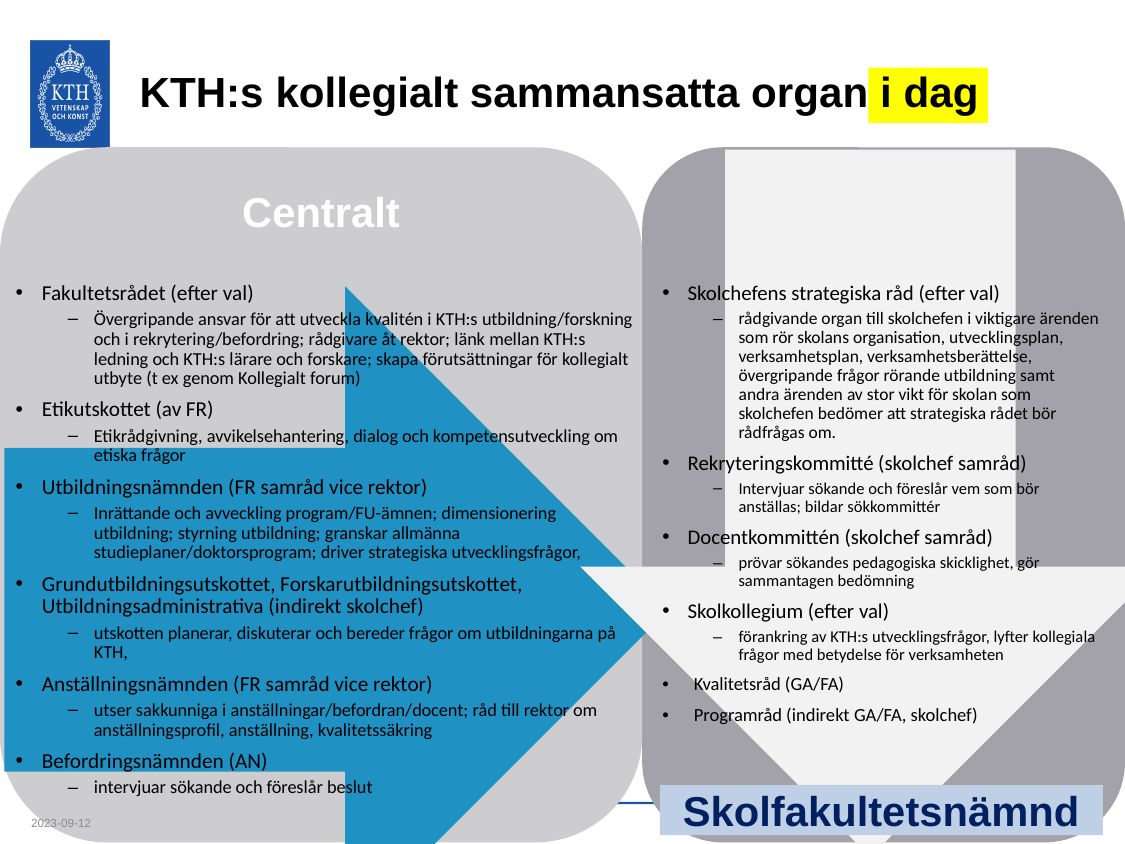

# KTH:s kollegialt sammansatta organ i dag

Centralt
Skola

Fakultetsrådet (efter val)
Övergripande ansvar för att utveckla kvalitén i KTH:s utbildning/forskning och i rekrytering/befordring; rådgivare åt rektor; länk mellan KTH:s ledning och KTH:s lärare och forskare; skapa förutsättningar för kollegialt utbyte (t ex genom Kollegialt forum)
Etikutskottet (av FR)
Etikrådgivning, avvikelsehantering, dialog och kompetensutveckling om etiska frågor
Utbildningsnämnden (FR samråd vice rektor)
Inrättande och avveckling program/FU-ämnen; dimensionering utbildning; styrning utbildning; granskar allmänna studieplaner/doktorsprogram; driver strategiska utvecklingsfrågor,
Grundutbildningsutskottet, Forskarutbildningsutskottet, Utbildningsadministrativa (indirekt skolchef)
utskotten planerar, diskuterar och bereder frågor om utbildningarna på KTH,
Anställningsnämnden (FR samråd vice rektor)
utser sakkunniga i anställningar/befordran/docent; råd till rektor om anställningsprofil, anställning, kvalitetssäkring
Befordringsnämnden (AN)
intervjuar sökande och föreslår beslut
Skolchefens strategiska råd (efter val)
rådgivande organ till skolchefen i viktigare ärenden som rör skolans organisation, utvecklingsplan, verksamhetsplan, verksamhetsberättelse, övergripande frågor rörande utbildning samt andra ärenden av stor vikt för skolan som skolchefen bedömer att strategiska rådet bör rådfrågas om.
Rekryteringskommitté (skolchef samråd)
Intervjuar sökande och föreslår vem som bör anställas; bildar sökkommittér
Docentkommittén (skolchef samråd)
prövar sökandes pedagogiska skicklighet, gör sammantagen bedömning
Skolkollegium (efter val)
förankring av KTH:s utvecklingsfrågor, lyfter kollegiala frågor med betydelse för verksamheten
Kvalitetsråd (GA/FA)
Programråd (indirekt GA/FA, skolchef)

  Skolfakultetsnämnd
2023-09-12

12